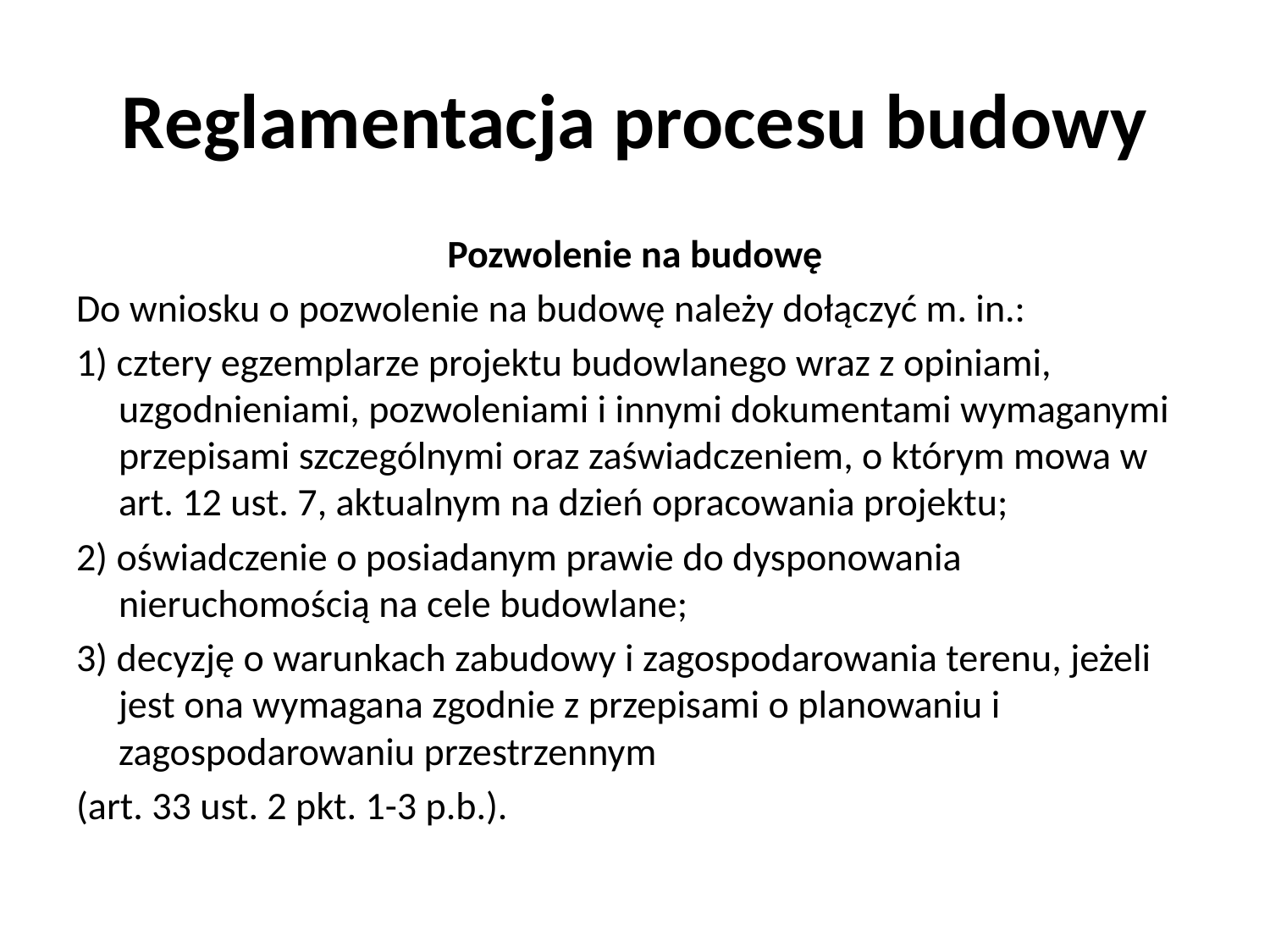

# Reglamentacja procesu budowy
Pozwolenie na budowę
Do wniosku o pozwolenie na budowę należy dołączyć m. in.:
1) cztery egzemplarze projektu budowlanego wraz z opiniami, uzgodnieniami, pozwoleniami i innymi dokumentami wymaganymi  przepisami szczególnymi oraz zaświadczeniem, o którym mowa w art. 12 ust. 7, aktualnym na dzień opracowania projektu;
2) oświadczenie o posiadanym prawie do dysponowania nieruchomością na cele budowlane;
3) decyzję o warunkach zabudowy i zagospodarowania terenu, jeżeli jest ona wymagana zgodnie z przepisami o planowaniu i zagospodarowaniu przestrzennym
(art. 33 ust. 2 pkt. 1-3 p.b.).